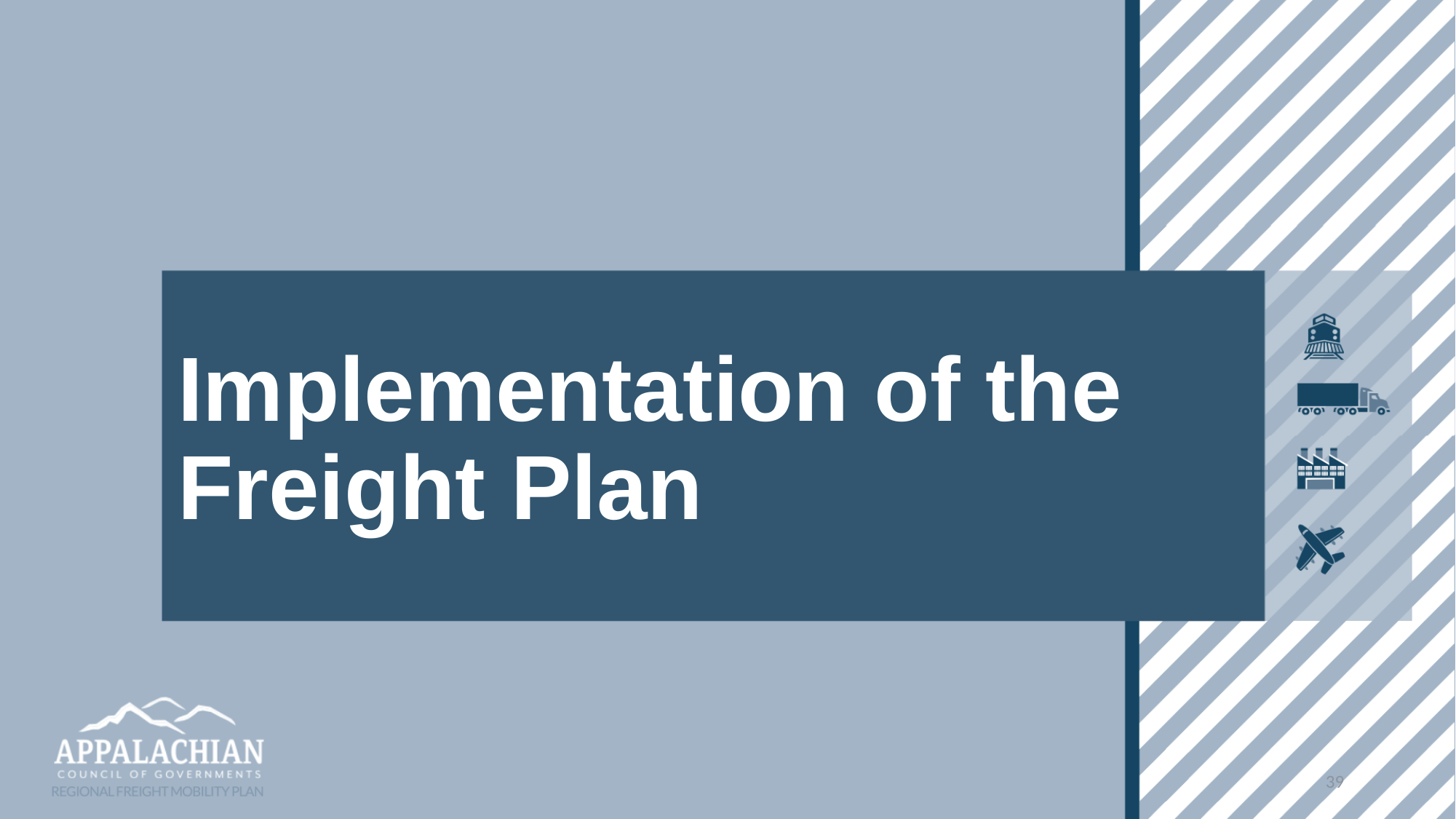

# Implementation of the Freight Plan
39